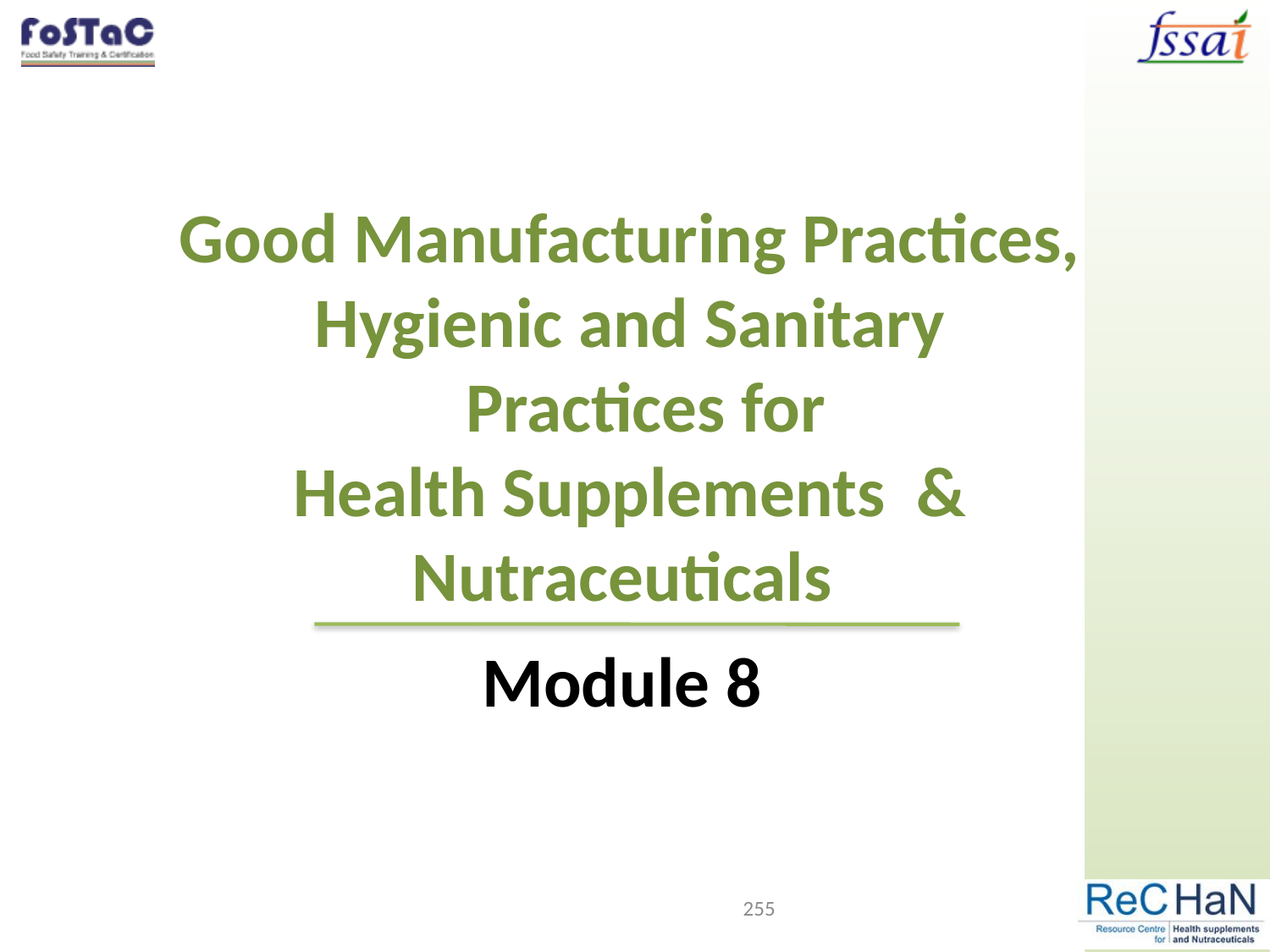

Good Manufacturing Practices, Hygienic and Sanitary
   Practices for
Health Supplements  & Nutraceuticals
Module 8
255